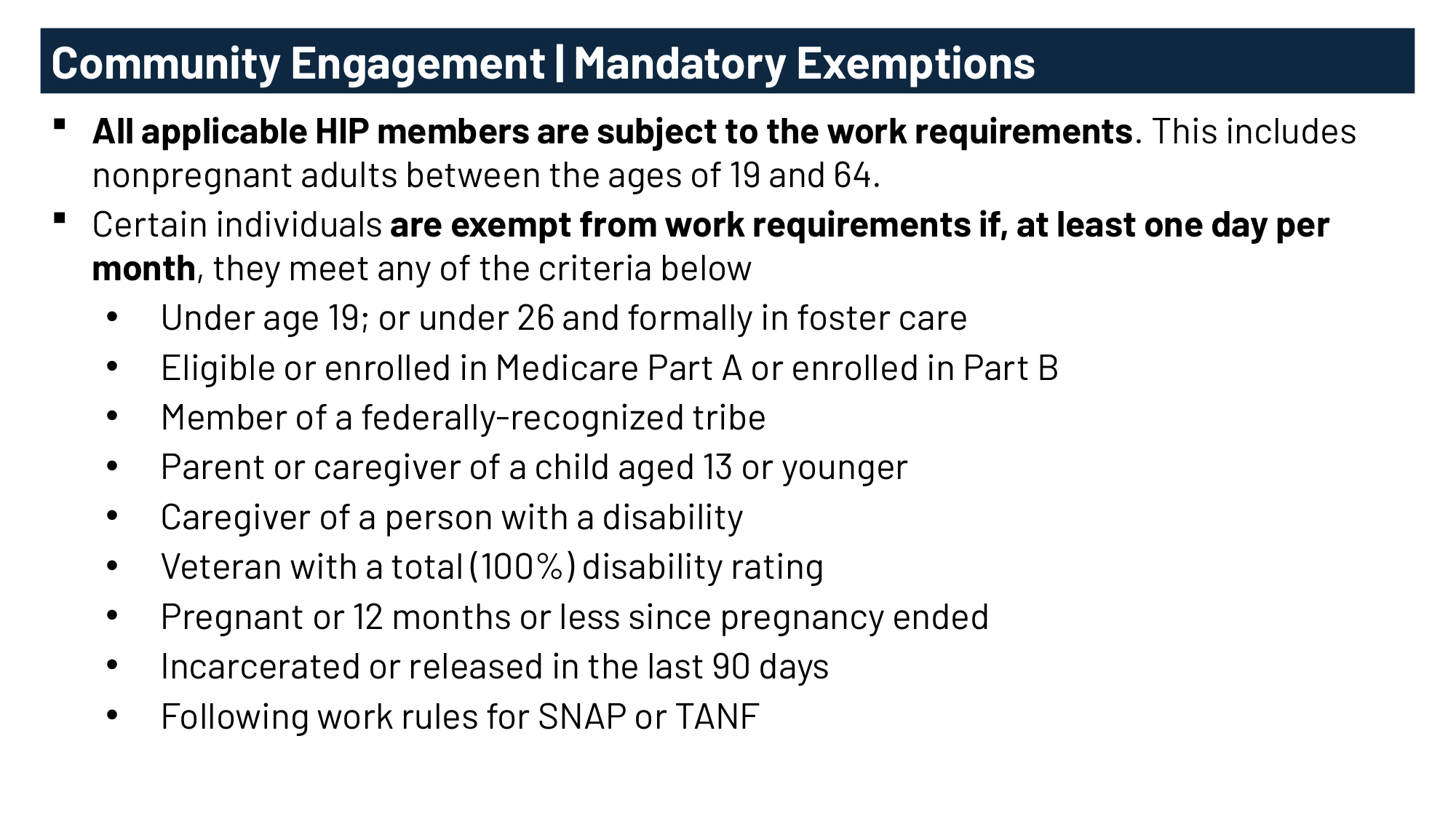

Community Engagement | Mandatory Exemptions
All applicable HIP members are subject to the work requirements. This includes nonpregnant adults between the ages of 19 and 64.
Certain individuals are exempt from work requirements if, at least one day per month, they meet any of the criteria below
Under age 19; or under 26 and formally in foster care
Eligible or enrolled in Medicare Part A or enrolled in Part B
Member of a federally-recognized tribe
Parent or caregiver of a child aged 13 or younger
Caregiver of a person with a disability
Veteran with a total (100%) disability rating
Pregnant or 12 months or less since pregnancy ended
Incarcerated or released in the last 90 days
Following work rules for SNAP or TANF